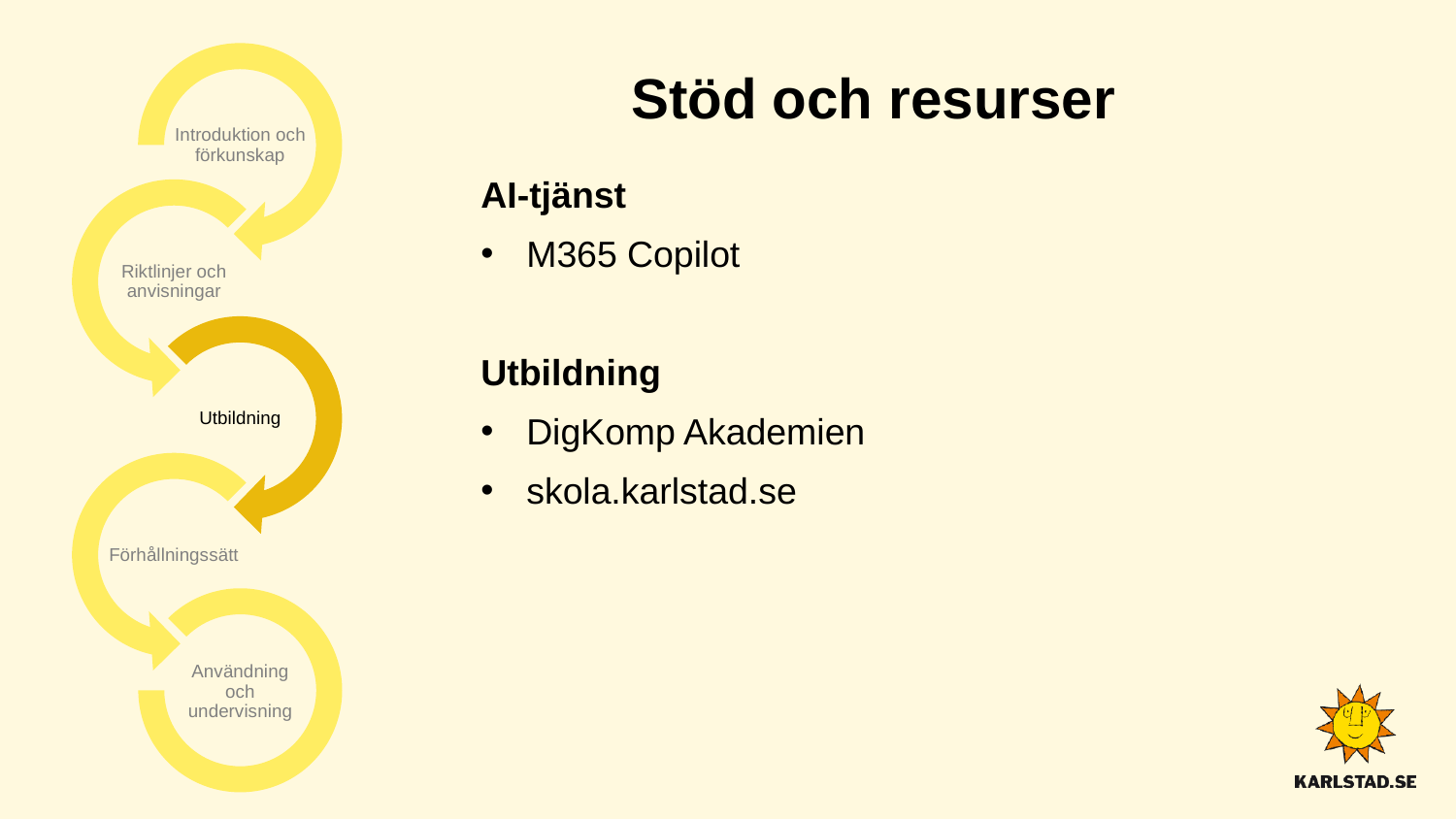

# Stöd och resurser
Introduktion och förkunskap
Riktlinjer och anvisningar
Utbildning
Förhållningssätt
Användning och undervisning
AI-tjänst
M365 Copilot

Utbildning
DigKomp Akademien
skola.karlstad.se